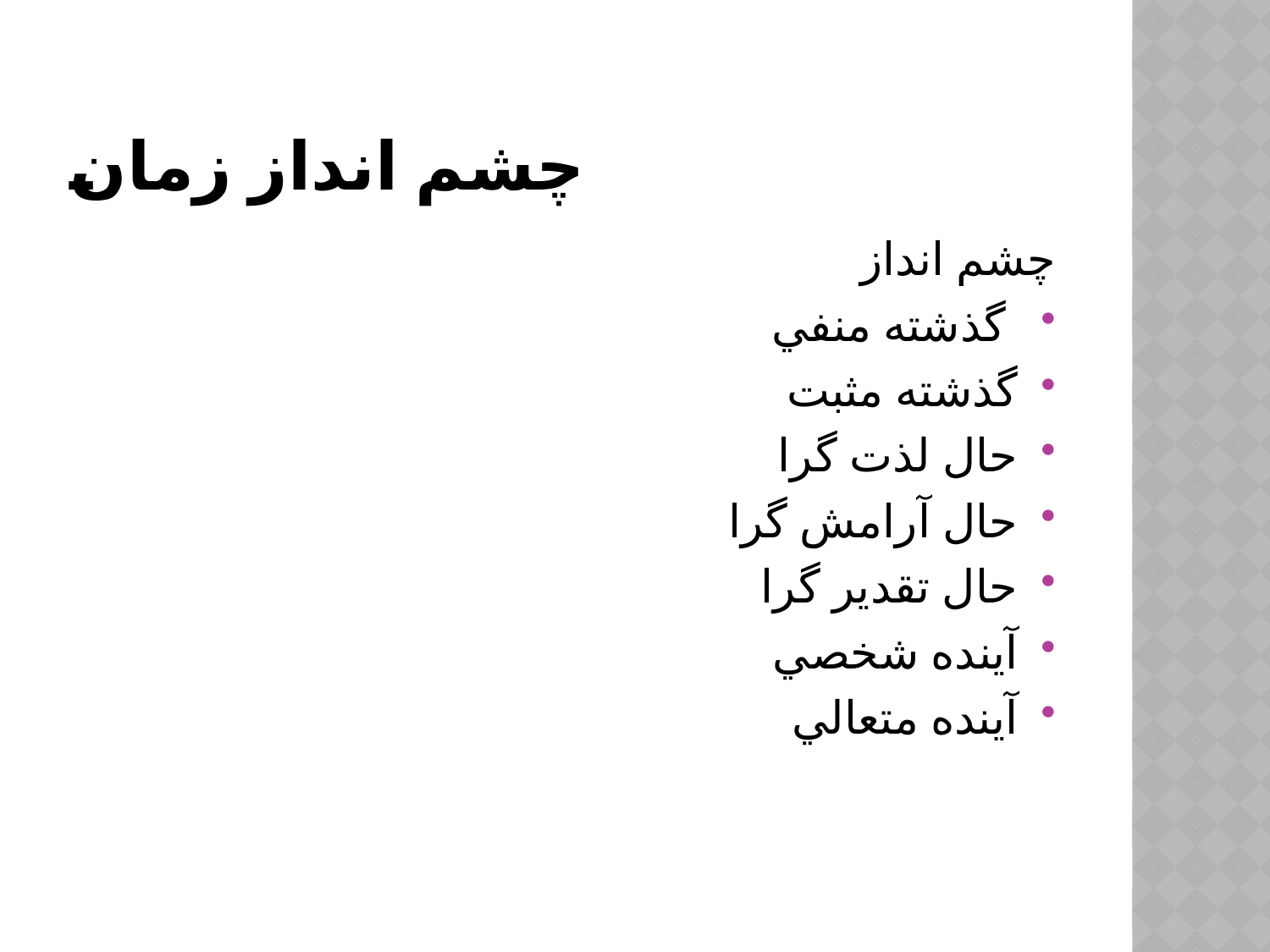

# چشم انداز زمان
چشم انداز
 گذشته منفي
گذشته مثبت
حال لذت گرا
حال آرامش گرا
حال تقدير گرا
آينده شخصي
آينده متعالي